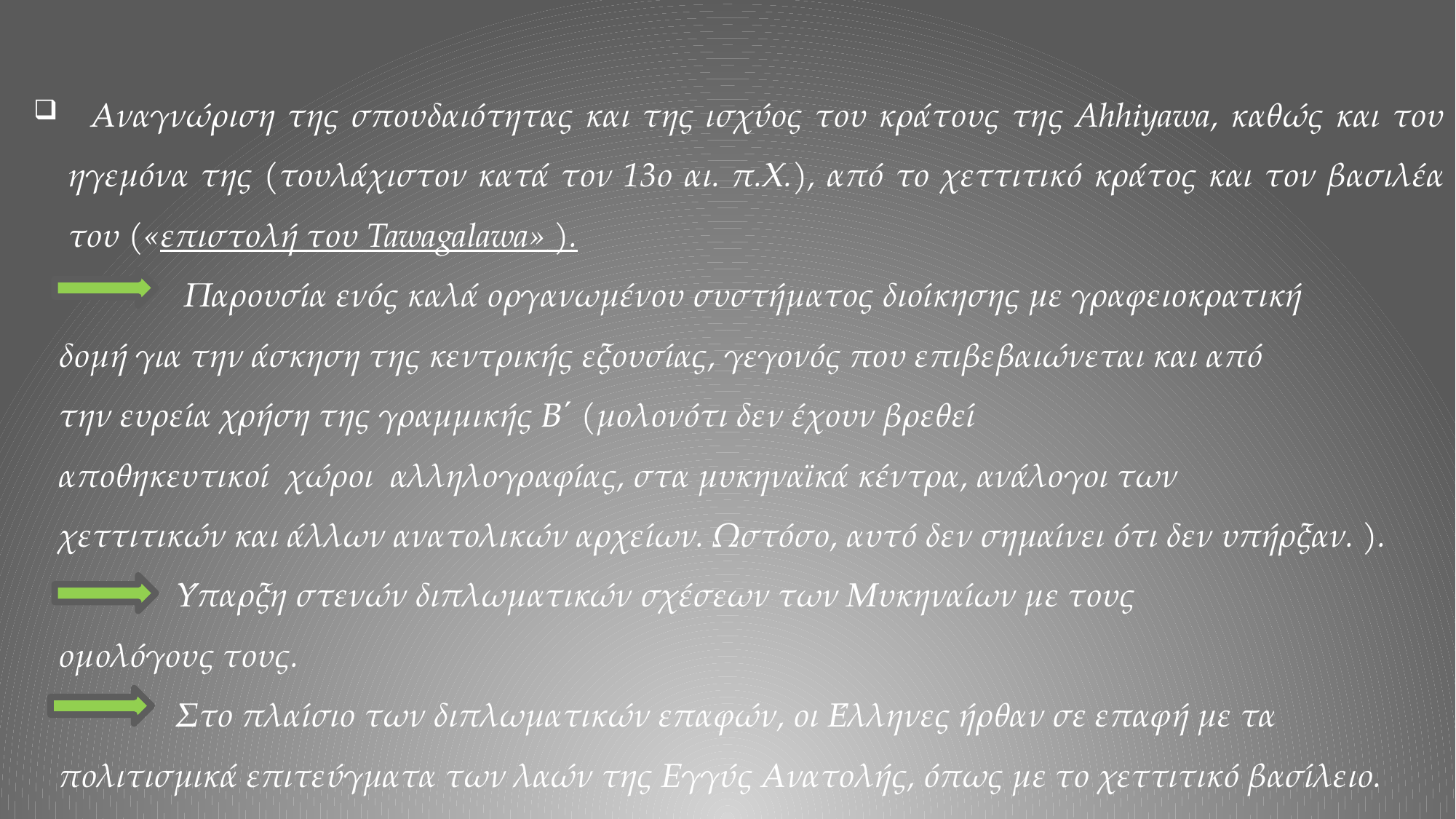

Αναγνώριση της σπουδαιότητας και της ισχύος του κράτους της Ahhiyawa, καθώς και του ηγεμόνα της (τουλάχιστον κατά τον 13ο αι. π.Χ.), από το χεττιτικό κράτος και τον βασιλέα του («επιστολή του Tawagalawa» ).
                  Παρουσία ενός καλά οργανωμένου συστήματος διοίκησης με γραφειοκρατική
   δομή για την άσκηση της κεντρικής εξουσίας, γεγονός που επιβεβαιώνεται και από
   την ευρεία χρήση της γραμμικής Β΄ (μολονότι δεν έχουν βρεθεί
   αποθηκευτικοί  χώροι  αλληλογραφίας, στα μυκηναϊκά κέντρα, ανάλογοι των
   χεττιτικών και άλλων ανατολικών αρχείων. Ωστόσο, αυτό δεν σημαίνει ότι δεν υπήρξαν. ).
                 Ύπαρξη στενών διπλωματικών σχέσεων των Μυκηναίων με τους
   ομολόγους τους.
                 Στο πλαίσιο των διπλωματικών επαφών, οι Έλληνες ήρθαν σε επαφή με τα
   πολιτισμικά επιτεύγματα των λαών της Εγγύς Ανατολής, όπως με το χεττιτικό βασίλειο.